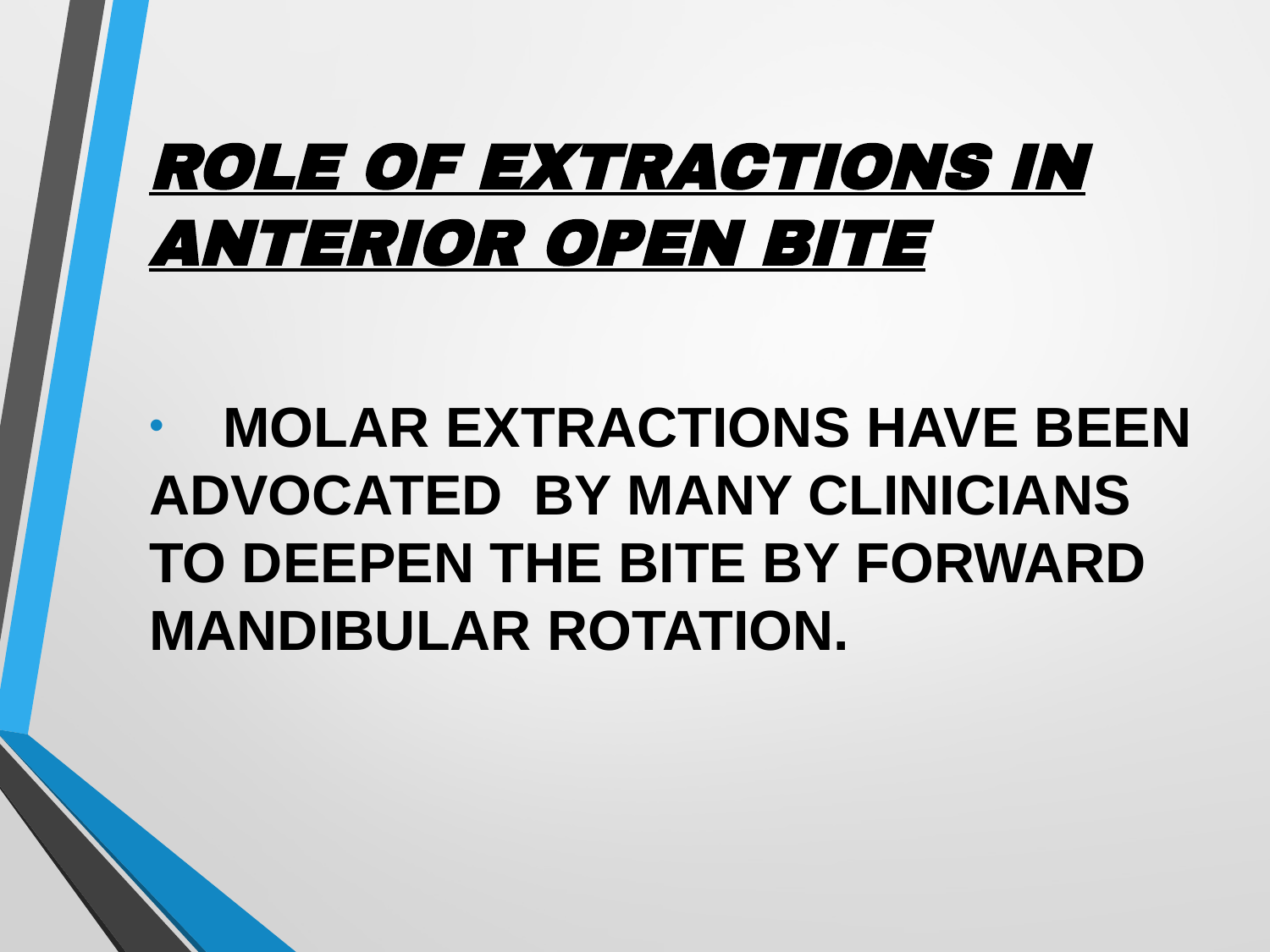

# ROLE OF EXTRACTIONS IN ANTERIOR OPEN BITE
     MOLAR EXTRACTIONS HAVE BEEN ADVOCATED  BY MANY CLINICIANS TO DEEPEN THE BITE BY FORWARD MANDIBULAR ROTATION.